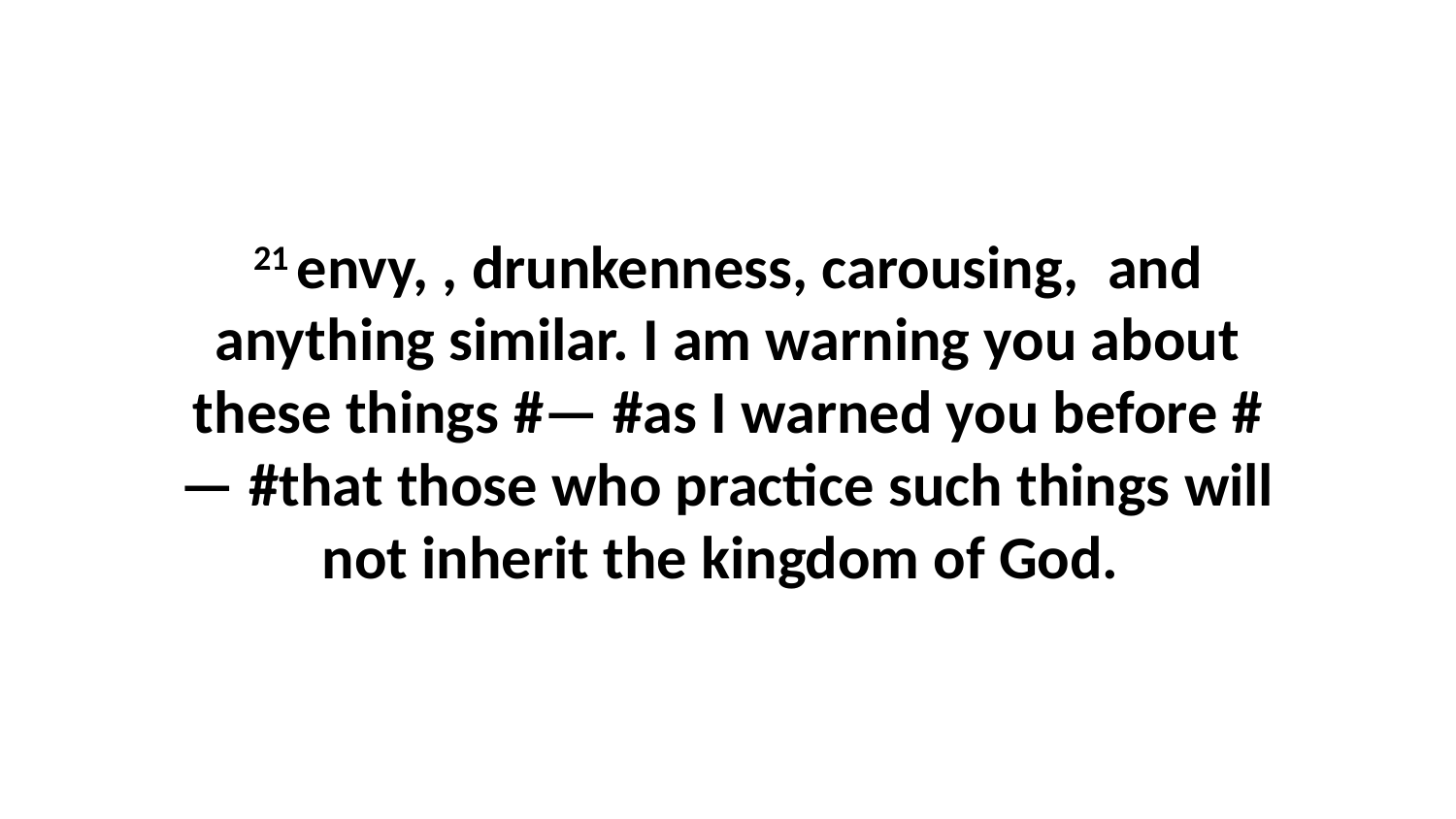

21 envy, , drunkenness, carousing,  and anything similar. I am warning you about these things #— #as I warned you before #— #that those who practice such things will not inherit the kingdom of God.